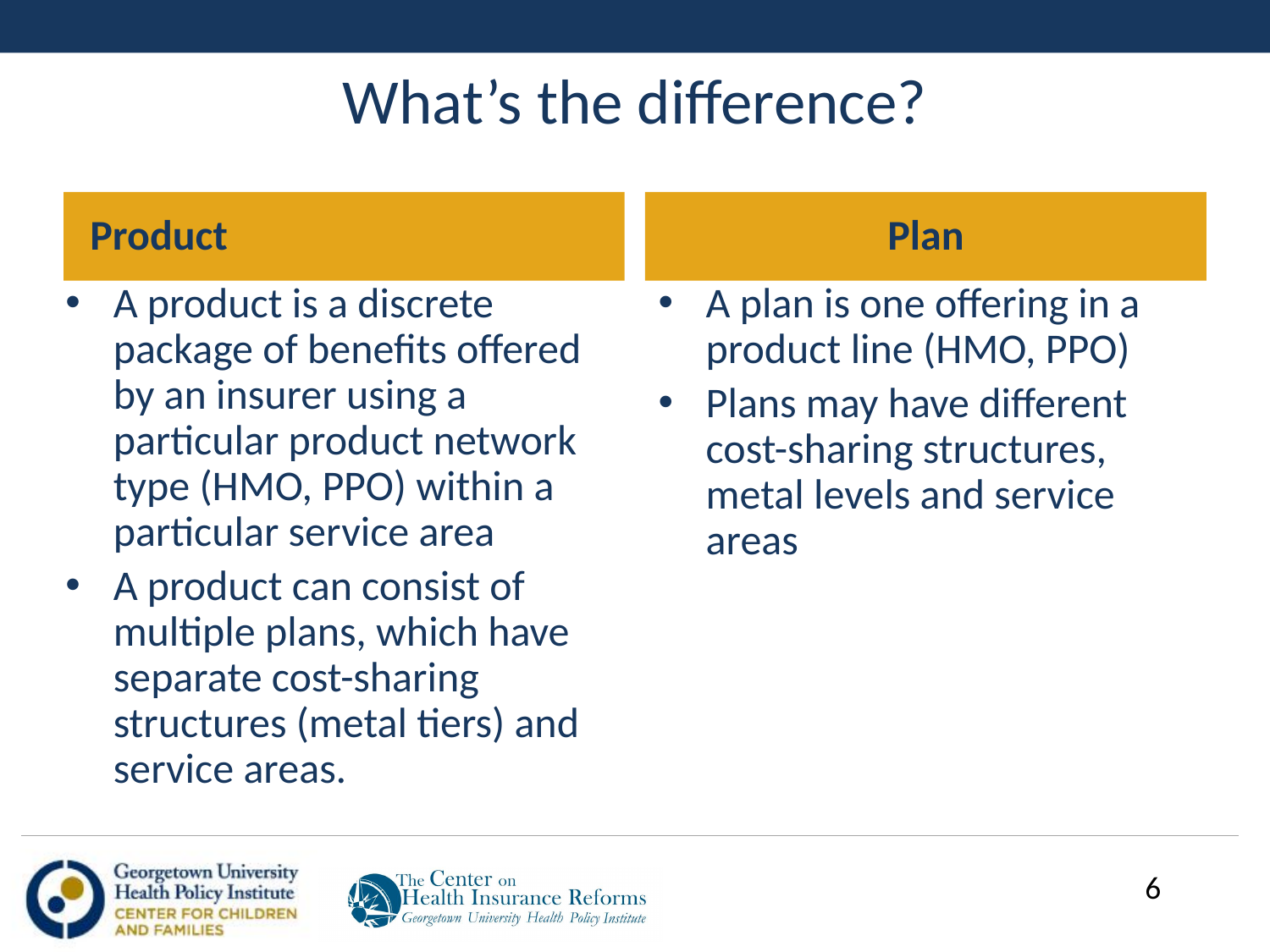

# What’s the difference?
Product
Plan
A product is a discrete package of benefits offered by an insurer using a particular product network type (HMO, PPO) within a particular service area
A product can consist of multiple plans, which have separate cost-sharing structures (metal tiers) and service areas.
A plan is one offering in a product line (HMO, PPO)
Plans may have different cost-sharing structures, metal levels and service areas
6